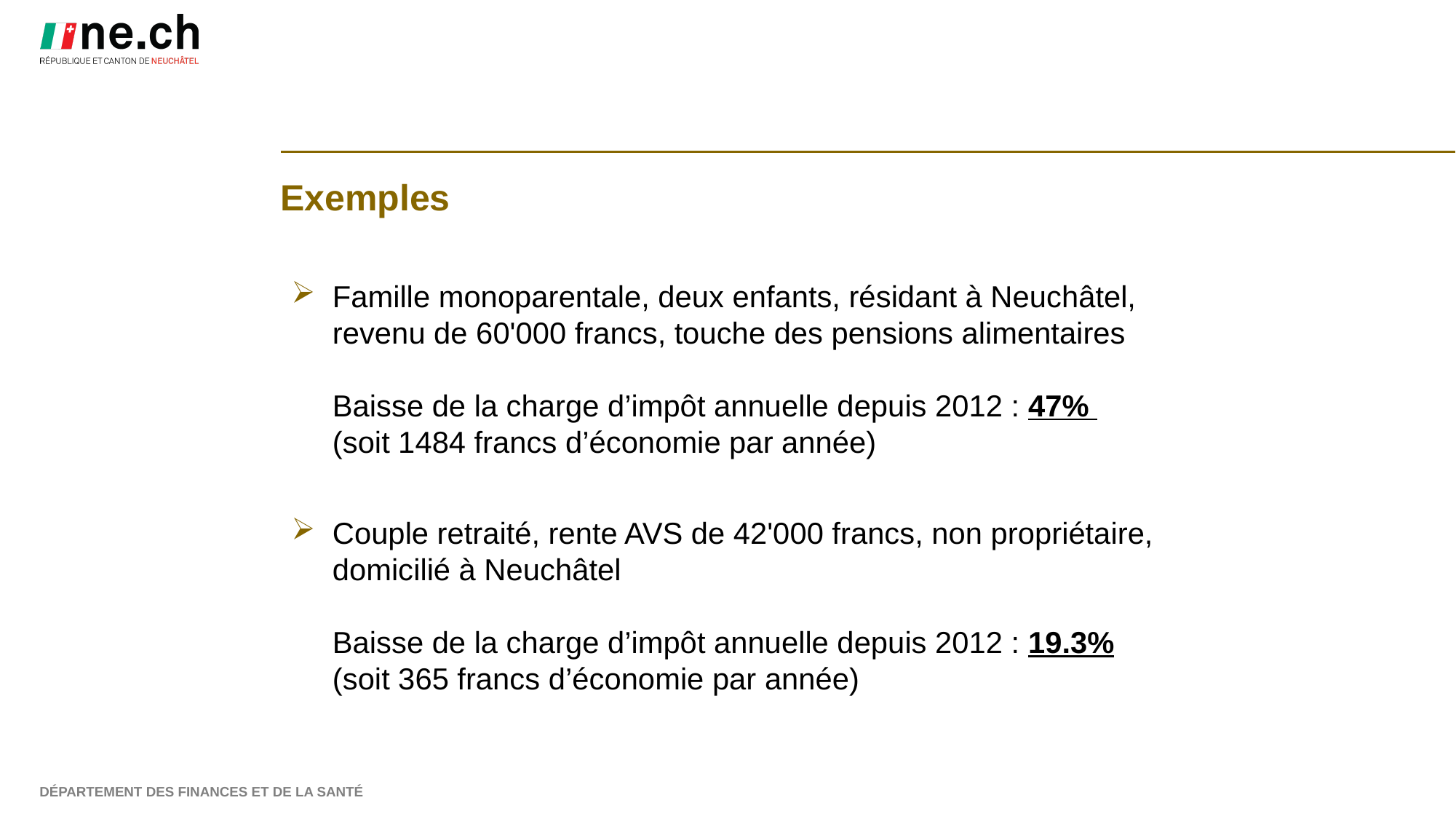

Exemples
Famille monoparentale, deux enfants, résidant à Neuchâtel,
revenu de 60'000 francs, touche des pensions alimentaires
Baisse de la charge d’impôt annuelle depuis 2012 : 47%
(soit 1484 francs d’économie par année)

Couple retraité, rente AVS de 42'000 francs, non propriétaire,
domicilié à Neuchâtel
Baisse de la charge d’impôt annuelle depuis 2012 : 19.3%
(soit 365 francs d’économie par année)
Département des finances et de la santé